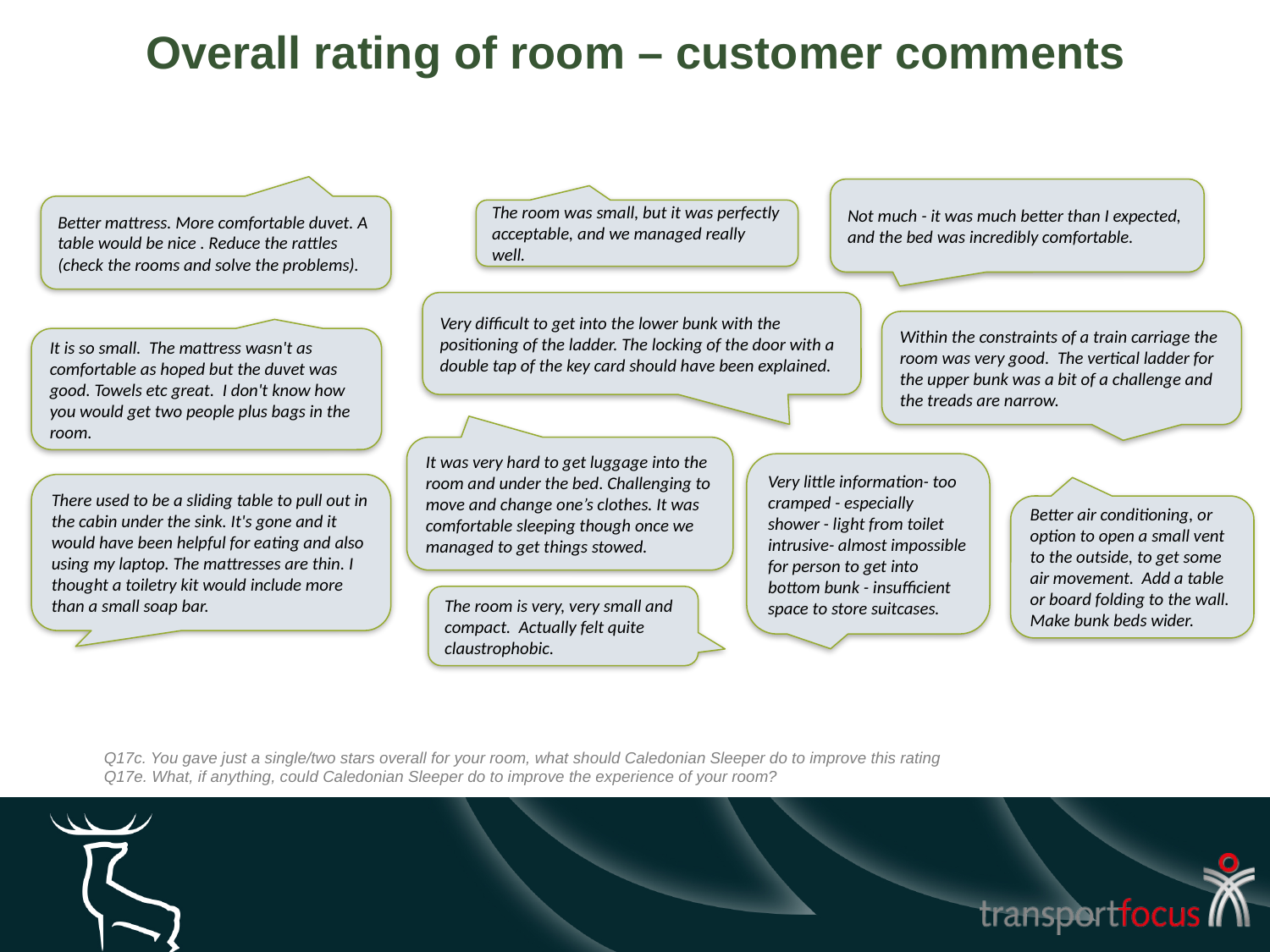

# Overall rating of room – customer comments
Not much - it was much better than I expected, and the bed was incredibly comfortable.
Better mattress. More comfortable duvet. A table would be nice . Reduce the rattles (check the rooms and solve the problems).
The room was small, but it was perfectly acceptable, and we managed really well.
Very difficult to get into the lower bunk with the positioning of the ladder. The locking of the door with a double tap of the key card should have been explained.
Within the constraints of a train carriage the room was very good.  The vertical ladder for the upper bunk was a bit of a challenge and the treads are narrow.
It is so small.  The mattress wasn't as comfortable as hoped but the duvet was good. Towels etc great.  I don't know how you would get two people plus bags in the room.
It was very hard to get luggage into the room and under the bed. Challenging to move and change one’s clothes. It was comfortable sleeping though once we managed to get things stowed.
Very little information- too cramped - especially shower - light from toilet intrusive- almost impossible for person to get into bottom bunk - insufficient space to store suitcases.
There used to be a sliding table to pull out in the cabin under the sink. It's gone and it would have been helpful for eating and also using my laptop. The mattresses are thin. I thought a toiletry kit would include more than a small soap bar.
Better air conditioning, or option to open a small vent to the outside, to get some air movement.  Add a table or board folding to the wall.  Make bunk beds wider.
The room is very, very small and compact.  Actually felt quite claustrophobic.
Q17c. You gave just a single/two stars overall for your room, what should Caledonian Sleeper do to improve this rating
Q17e. What, if anything, could Caledonian Sleeper do to improve the experience of your room?